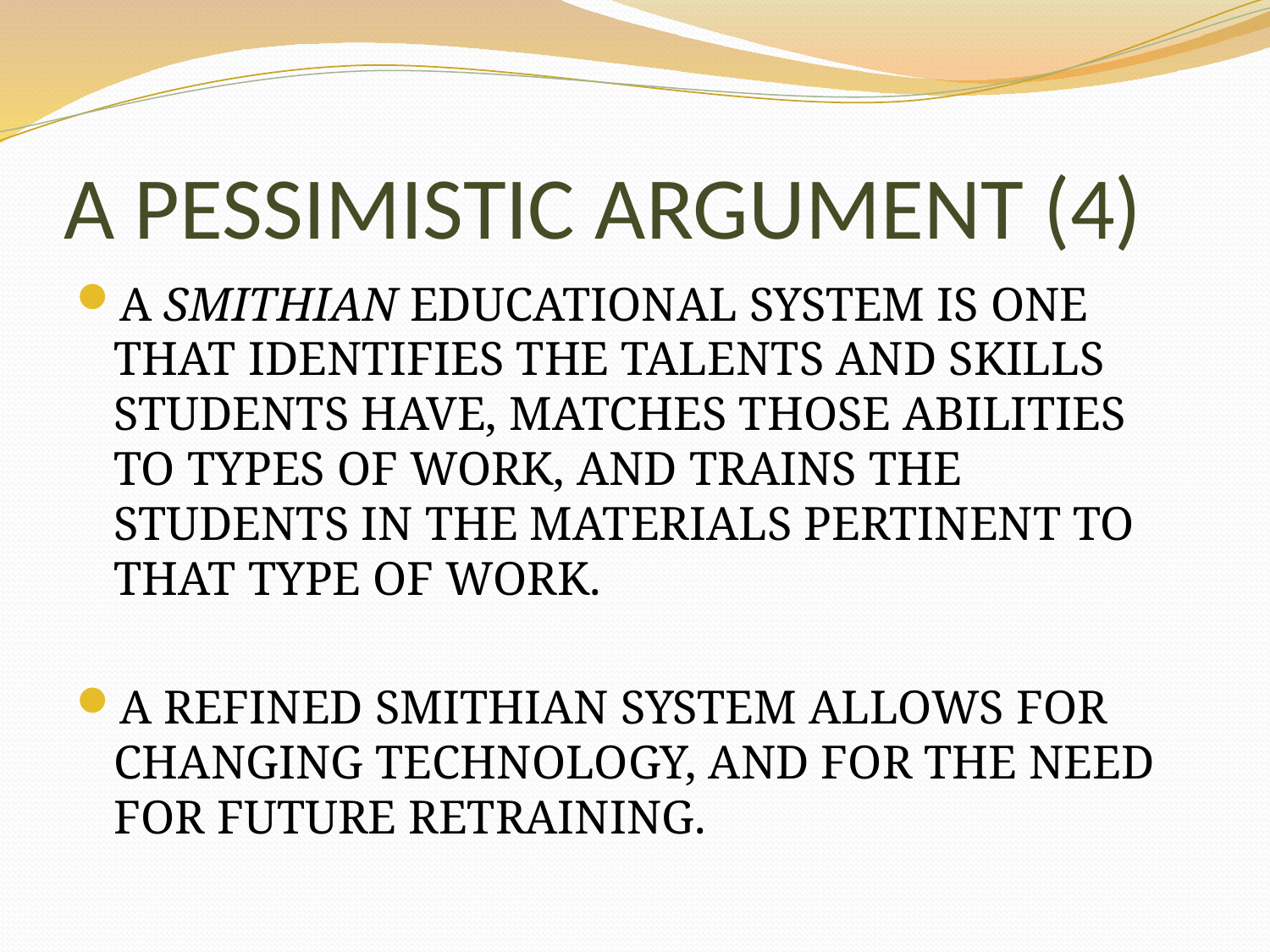

# A PESSIMISTIC ARGUMENT (4)
A SMITHIAN EDUCATIONAL SYSTEM IS ONE THAT IDENTIFIES THE TALENTS AND SKILLS STUDENTS HAVE, MATCHES THOSE ABILITIES TO TYPES OF WORK, AND TRAINS THE STUDENTS IN THE MATERIALS PERTINENT TO THAT TYPE OF WORK.

A REFINED SMITHIAN SYSTEM ALLOWS FOR CHANGING TECHNOLOGY, AND FOR THE NEED FOR FUTURE RETRAINING.